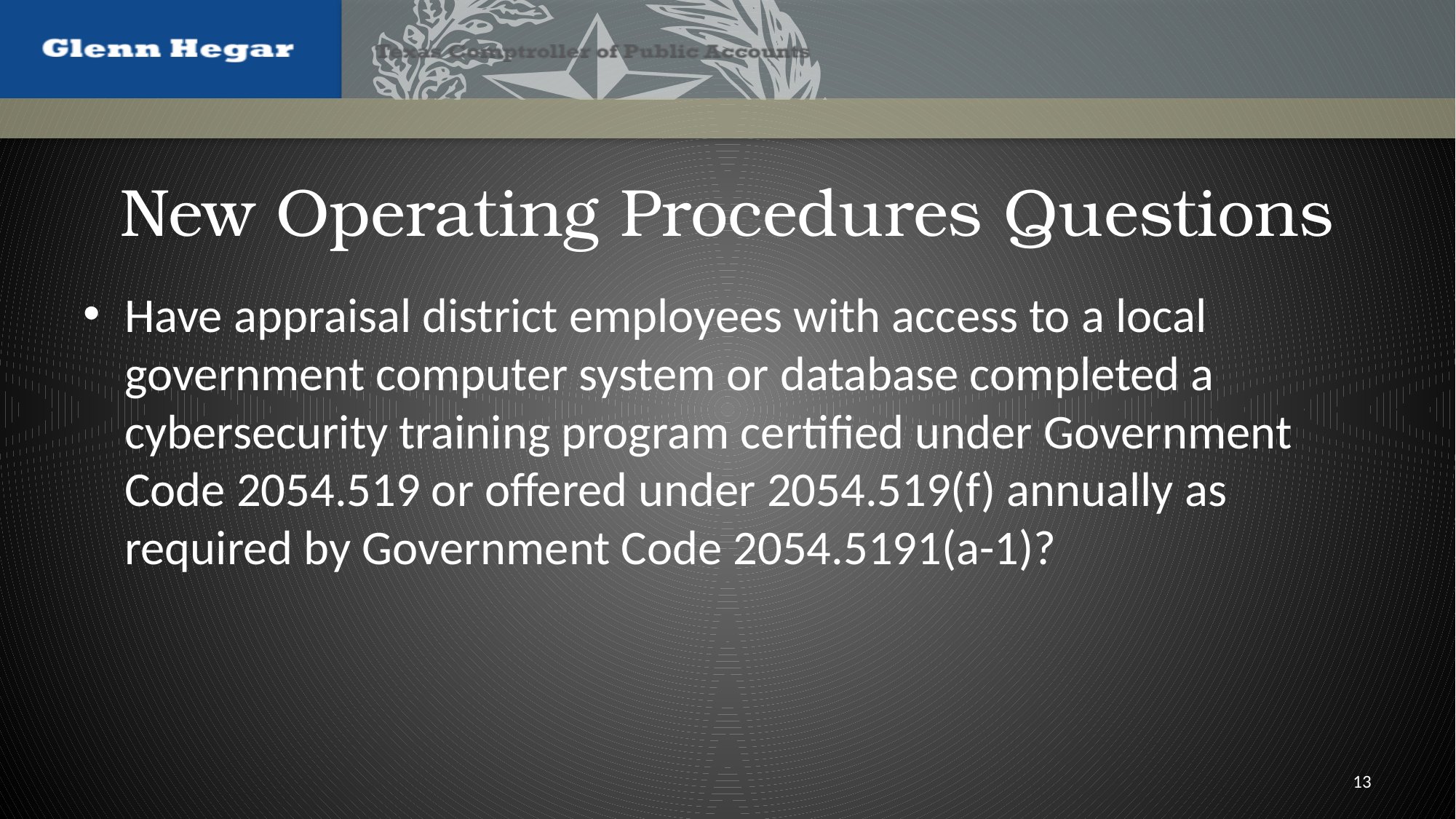

# New Operating Procedures Questions
Have appraisal district employees with access to a local government computer system or database completed a cybersecurity training program certified under Government Code 2054.519 or offered under 2054.519(f) annually as required by Government Code 2054.5191(a-1)?

13